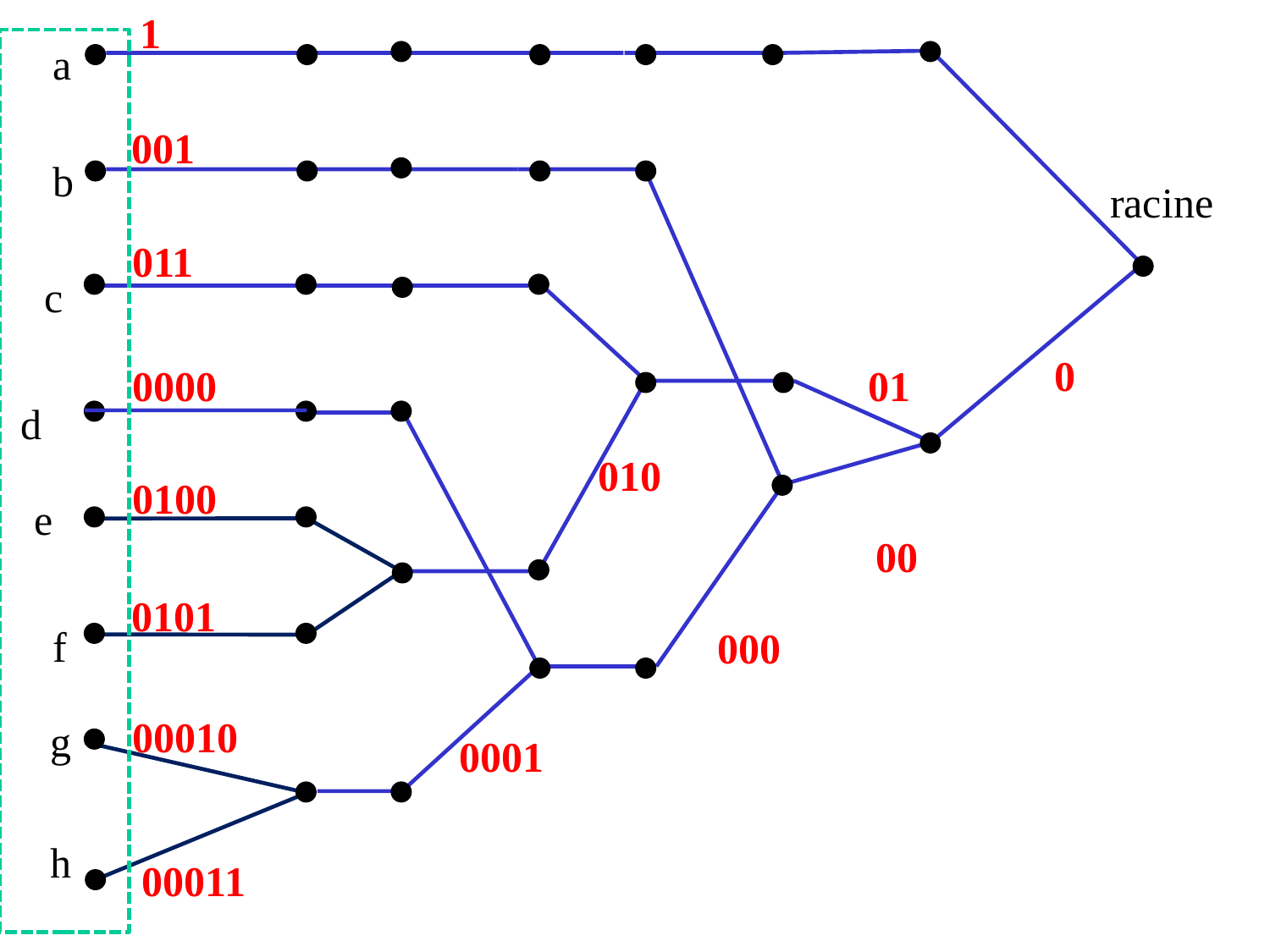

1

a

001
b

racine

011

c

0
0000
01

d

010
0100

e

00

0101
f
000

00010
g
0001

h
00011